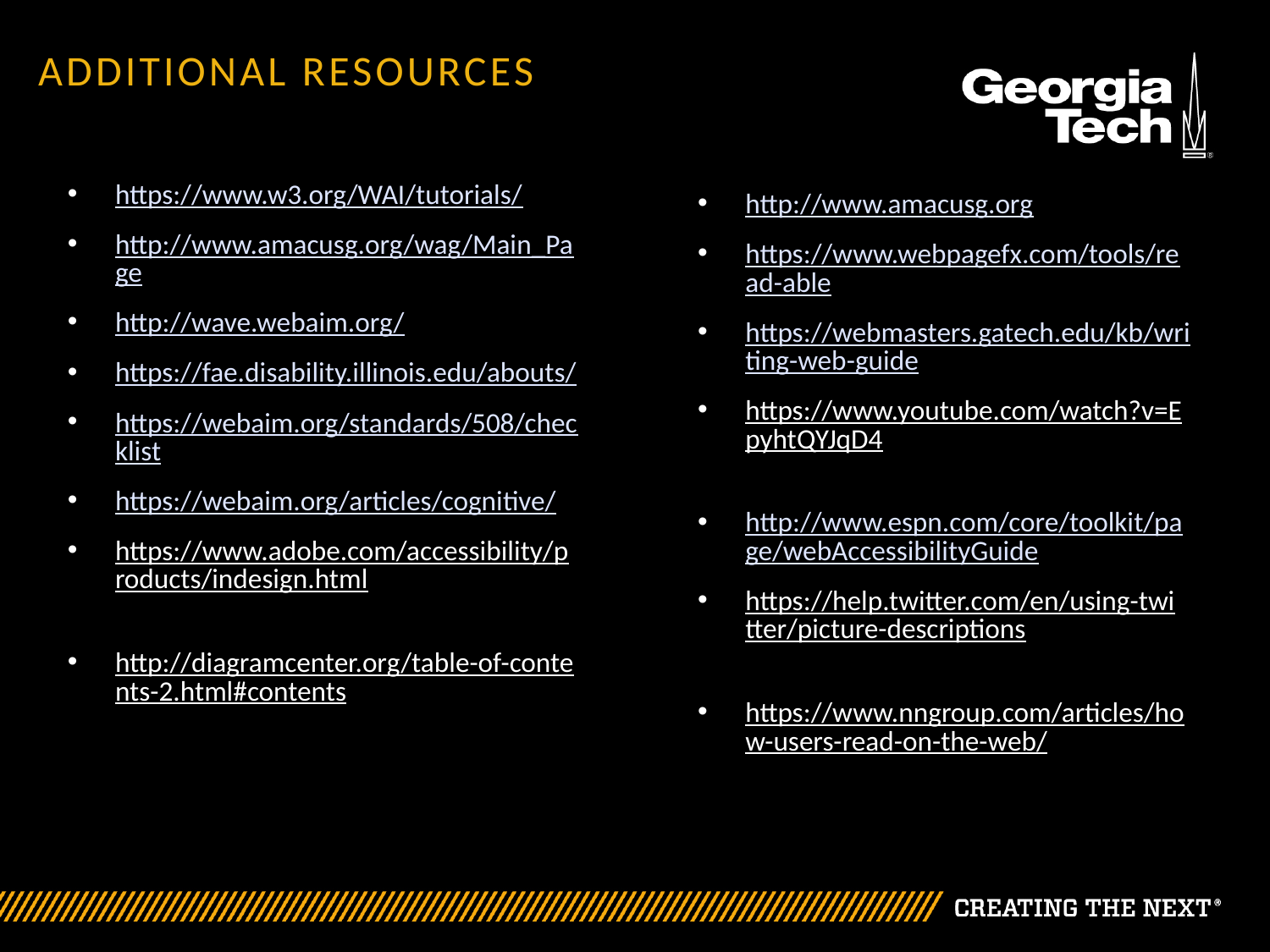

# ADDITIONAL RESOURCES
https://www.w3.org/WAI/tutorials/
http://www.amacusg.org/wag/Main_Page
http://wave.webaim.org/
https://fae.disability.illinois.edu/abouts/
https://webaim.org/standards/508/checklist
https://webaim.org/articles/cognitive/
https://www.adobe.com/accessibility/products/indesign.html
http://diagramcenter.org/table-of-contents-2.html#contents

http://www.amacusg.org
https://www.webpagefx.com/tools/read-able
https://webmasters.gatech.edu/kb/writing-web-guide
https://www.youtube.com/watch?v=EpyhtQYJqD4
http://www.espn.com/core/toolkit/page/webAccessibilityGuide
https://help.twitter.com/en/using-twitter/picture-descriptions
https://www.nngroup.com/articles/how-users-read-on-the-web/